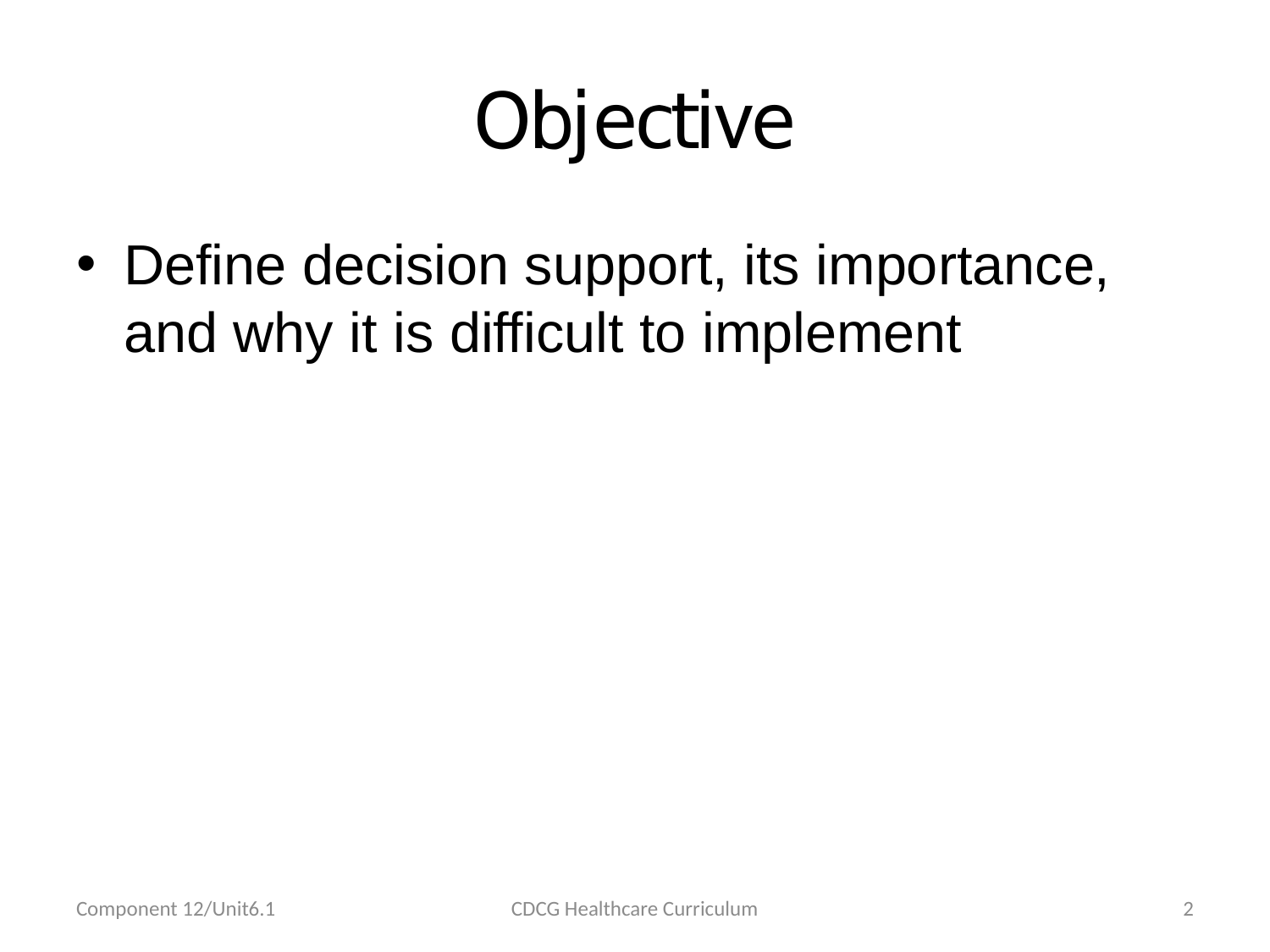

# Objective
Define decision support, its importance, and why it is difficult to implement
Component 12/Unit6.1
CDCG Healthcare Curriculum
2